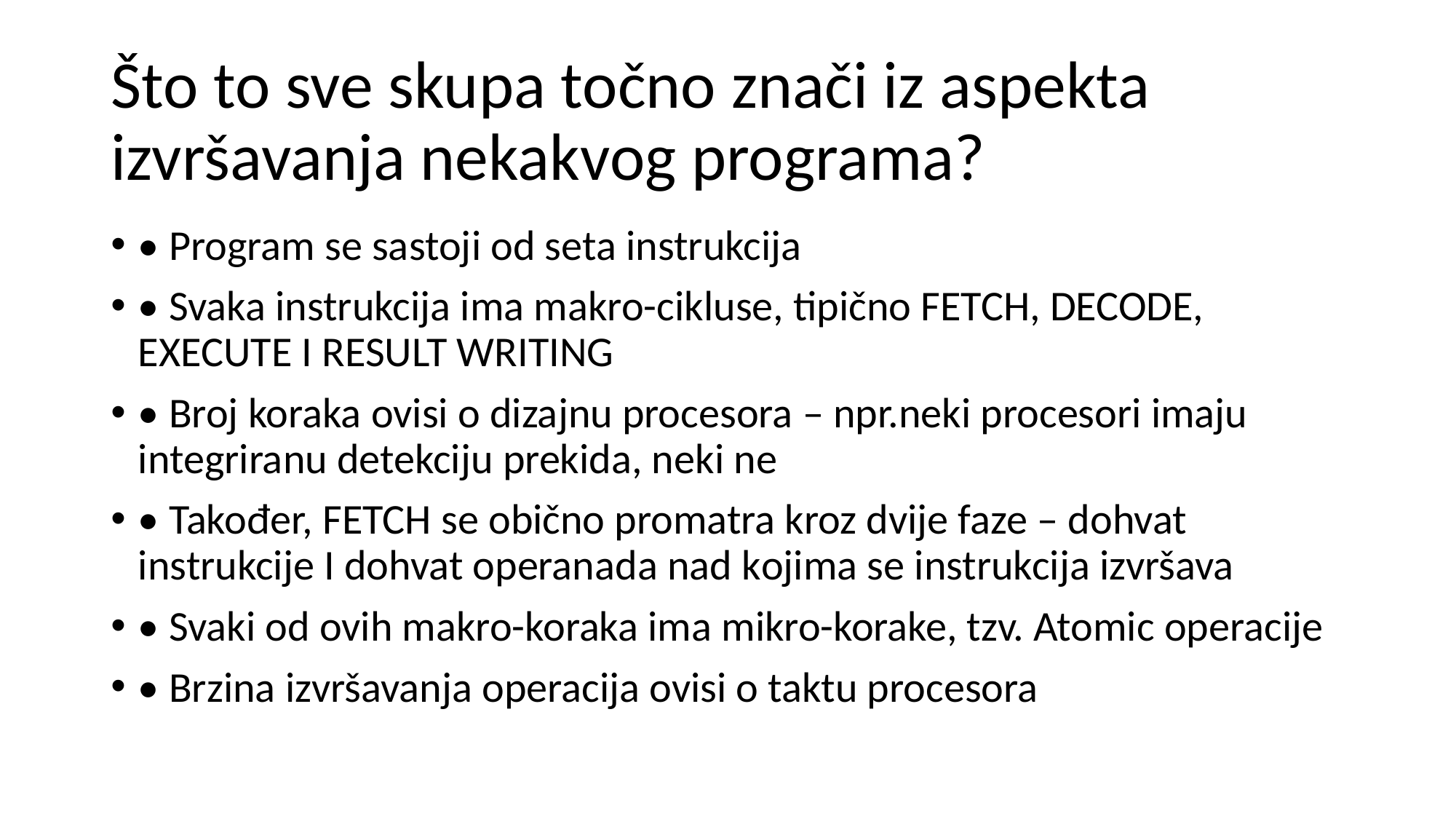

# Što to sve skupa točno znači iz aspekta izvršavanja nekakvog programa?
• Program se sastoji od seta instrukcija
• Svaka instrukcija ima makro-cikluse, tipično FETCH, DECODE, EXECUTE I RESULT WRITING
• Broj koraka ovisi o dizajnu procesora – npr.neki procesori imaju integriranu detekciju prekida, neki ne
• Također, FETCH se obično promatra kroz dvije faze – dohvat instrukcije I dohvat operanada nad kojima se instrukcija izvršava
• Svaki od ovih makro-koraka ima mikro-korake, tzv. Atomic operacije
• Brzina izvršavanja operacija ovisi o taktu procesora